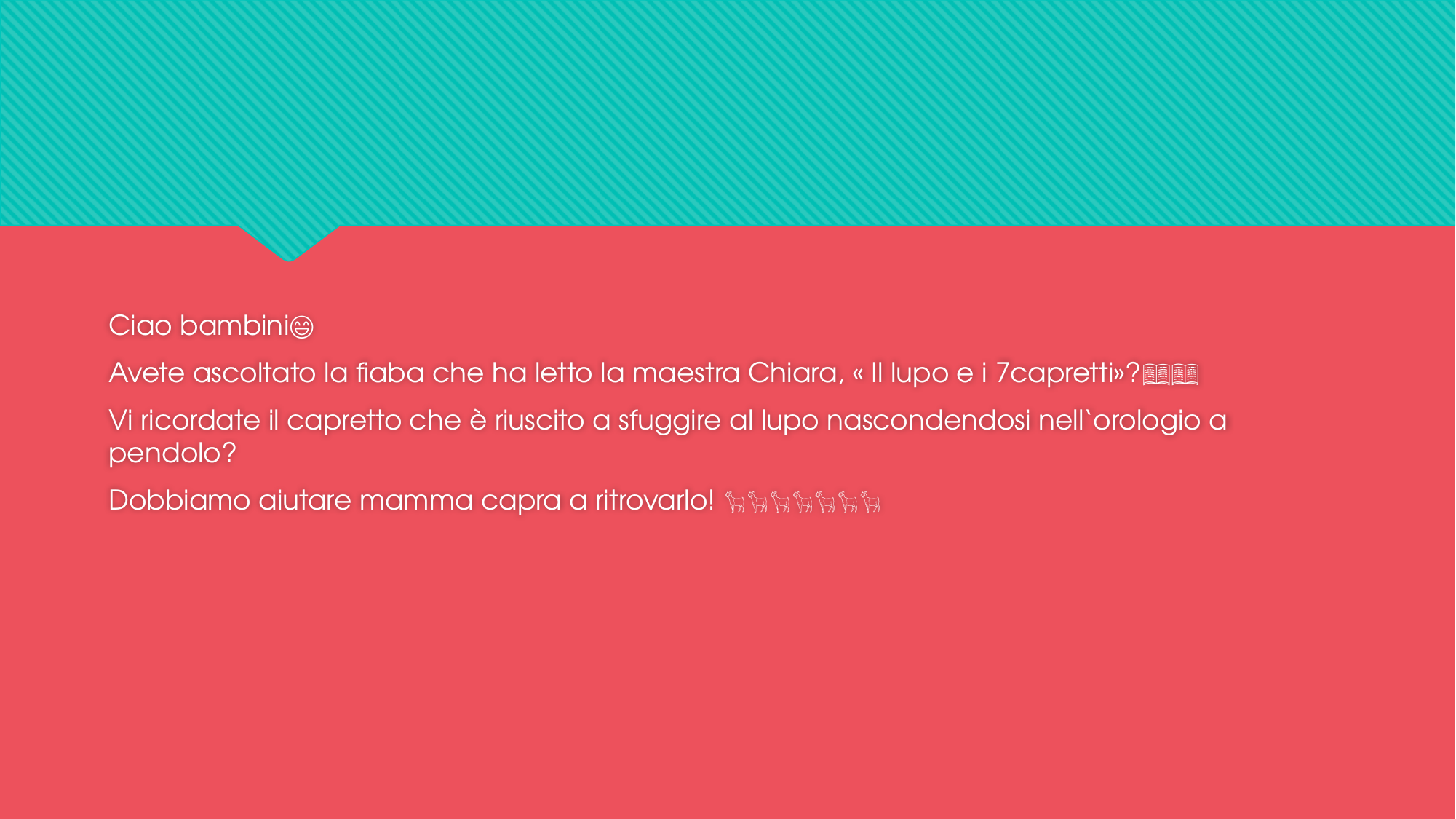

#
Ciao bambini😄
Avete ascoltato la fiaba che ha letto la maestra Chiara, « Il lupo e i 7capretti»?📖📖
Vi ricordate il capretto che è riuscito a sfuggire al lupo nascondendosi nell‘orologio a pendolo?
Dobbiamo aiutare mamma capra a ritrovarlo! 🐐🐐🐐🐐🐐🐐🐐